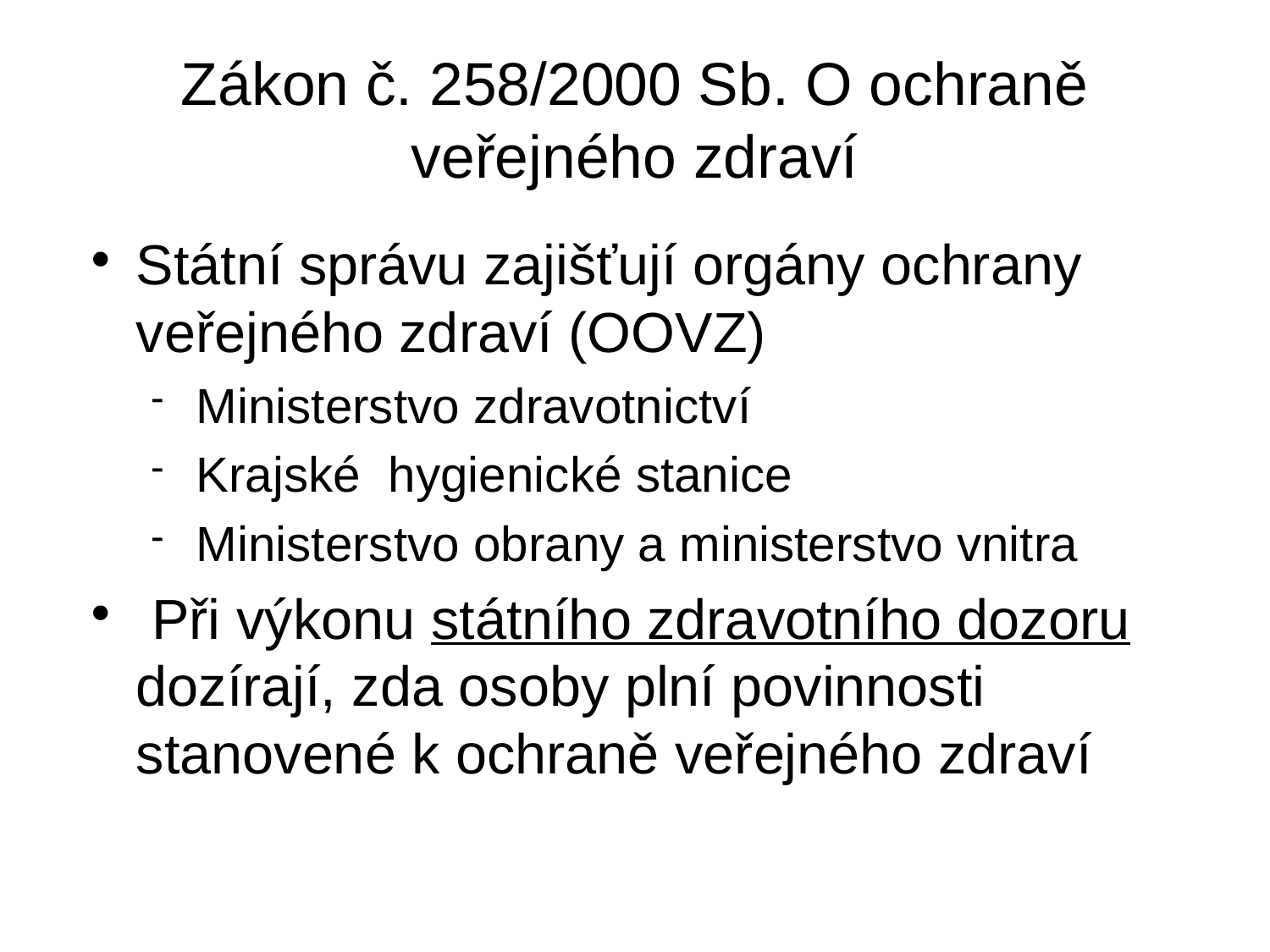

# Zákon č. 258/2000 Sb. O ochraně veřejného zdraví
Státní správu zajišťují orgány ochrany veřejného zdraví (OOVZ)
Ministerstvo zdravotnictví
Krajské  hygienické stanice
Ministerstvo obrany a ministerstvo vnitra
 Při výkonu státního zdravotního dozoru dozírají, zda osoby plní povinnosti stanovené k ochraně veřejného zdraví